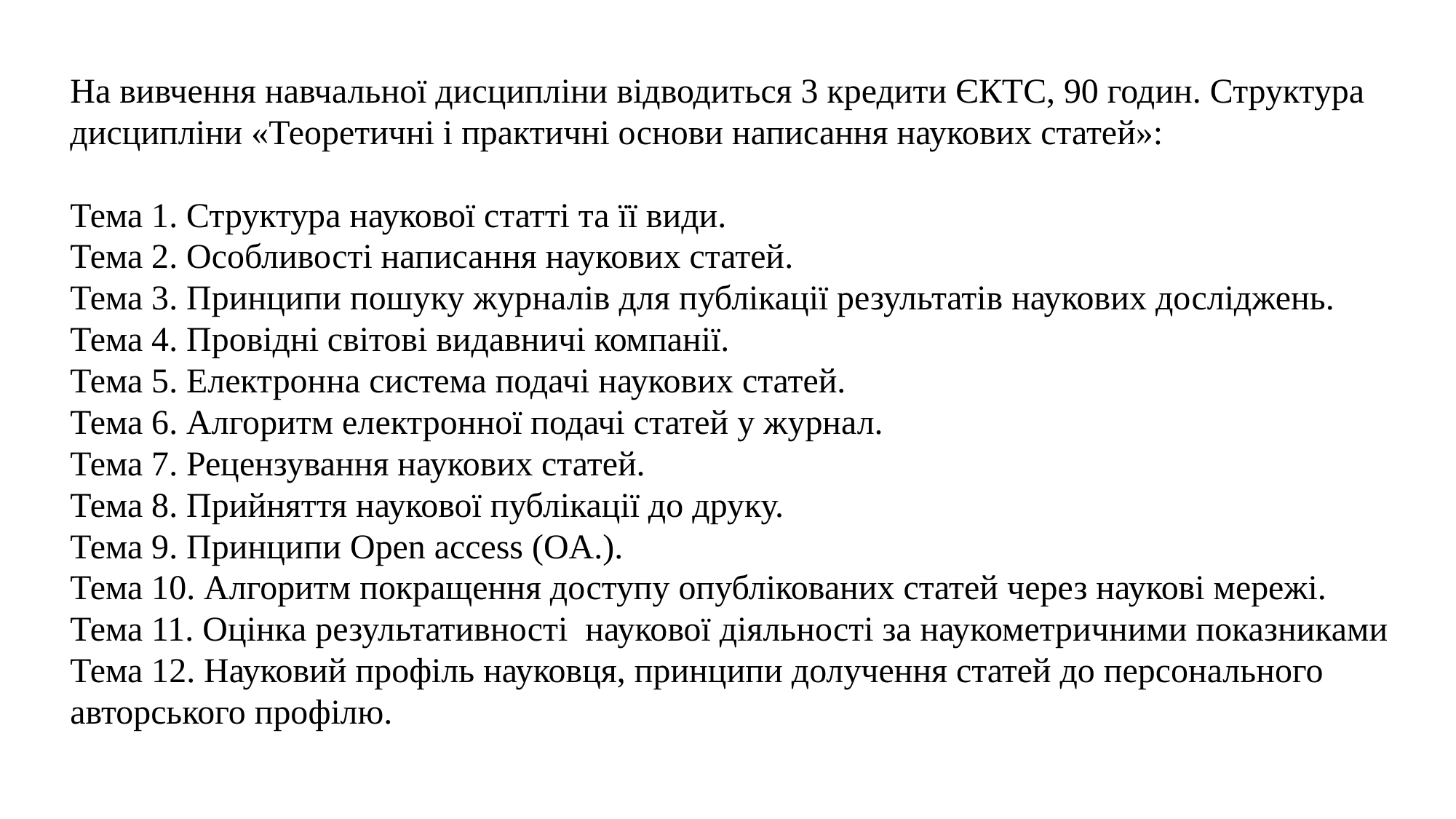

На вивчення навчальної дисципліни відводиться 3 кредити ЄКТС, 90 годин. Структура дисципліни «Теоретичні і практичні основи написання наукових статей»:

Тема 1. Структура наукової статті та її види.
Тема 2. Особливості написання наукових статей.
Тема 3. Принципи пошуку журналів для публікації результатів наукових досліджень.
Тема 4. Провідні світові видавничі компанії.
Тема 5. Електронна система подачі наукових статей.
Тема 6. Алгоритм електронної подачі статей у журнал.
Тема 7. Рецензування наукових статей.
Тема 8. Прийняття наукової публікації до друку.
Тема 9. Принципи Open access (OA.).
Тема 10. Алгоритм покращення доступу опублікованих статей через наукові мережі.
Тема 11. Оцінка результативності  наукової діяльності за наукометричними показниками
Тема 12. Науковий профіль науковця, принципи долучення статей до персонального авторського профілю.